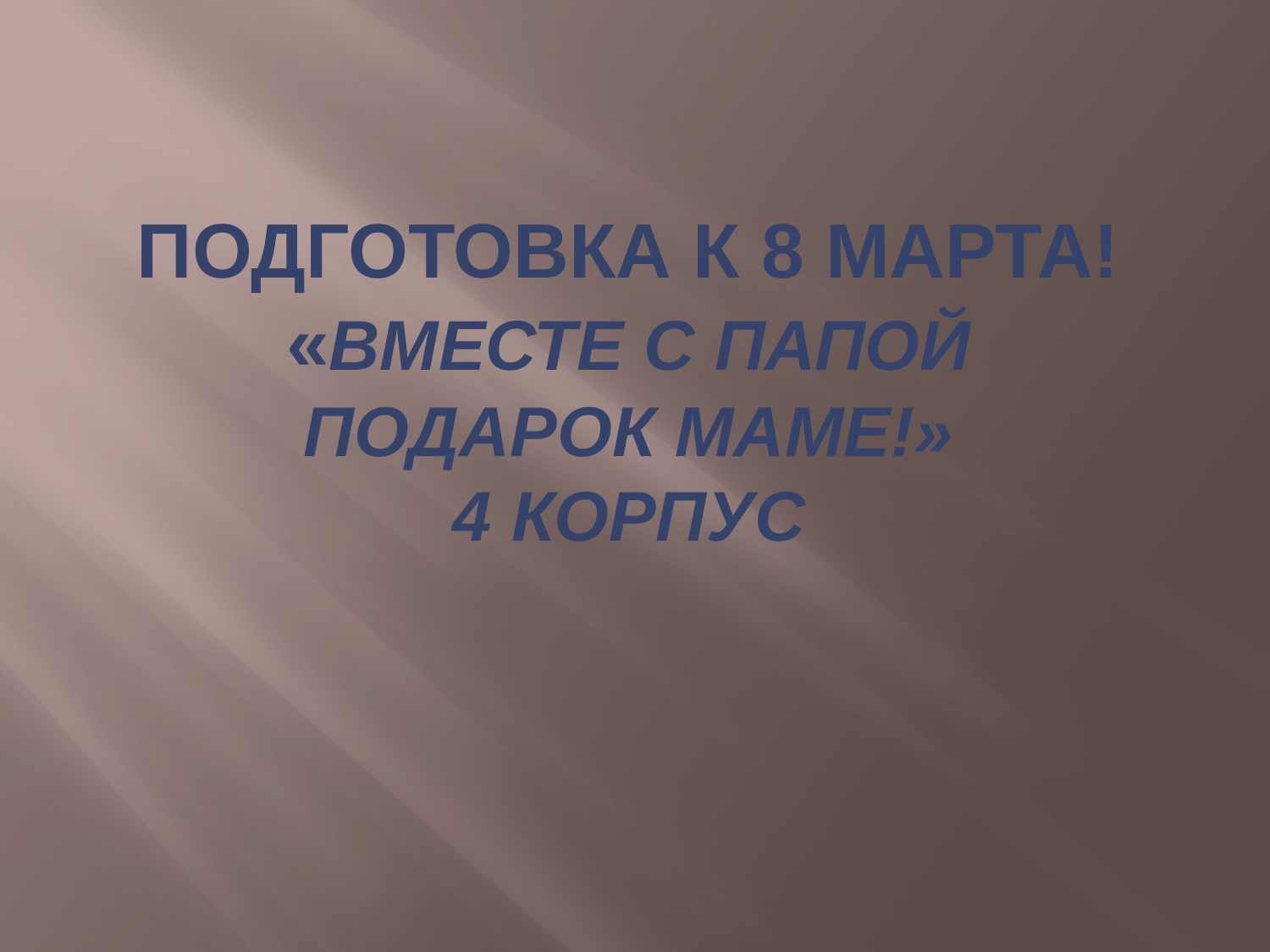

# Подготовка к 8 марта! «Вместе с папой подарок маме!» 4 корпус